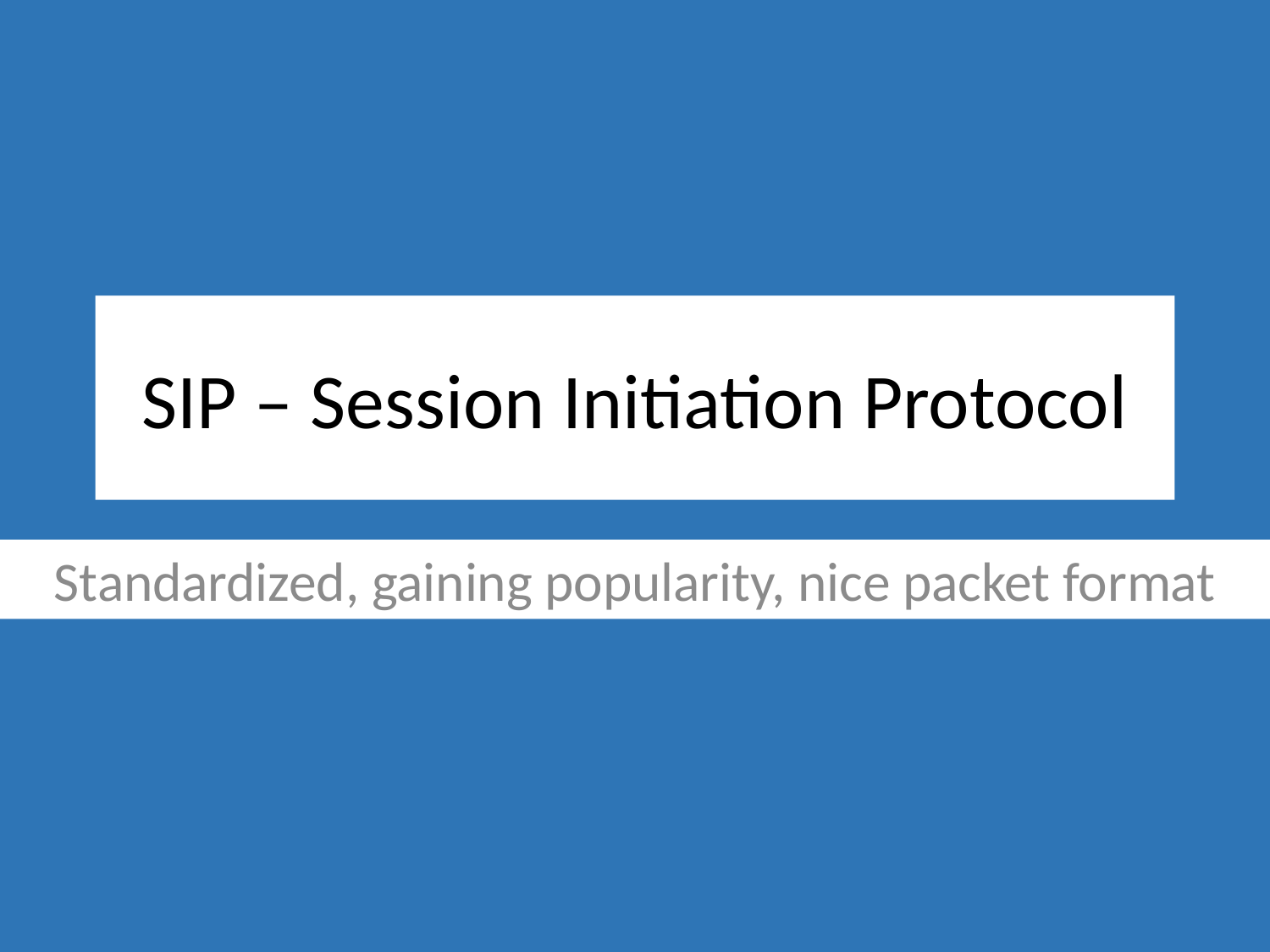

# SIP – Session Initiation Protocol
Standardized, gaining popularity, nice packet format